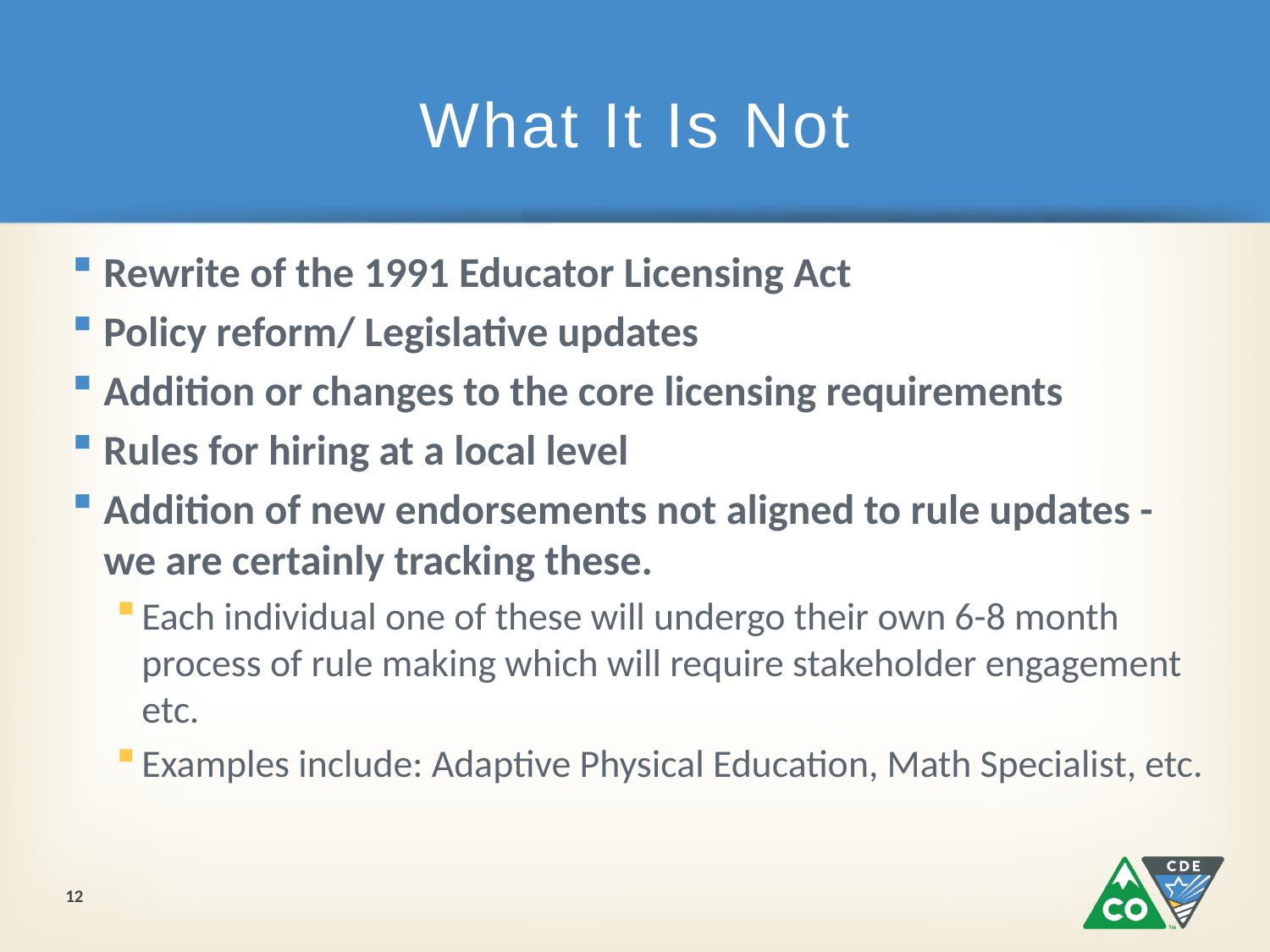

# What It Is Not
Rewrite of the 1991 Educator Licensing Act
Policy reform/ Legislative updates
Addition or changes to the core licensing requirements
Rules for hiring at a local level
Addition of new endorsements not aligned to rule updates - we are certainly tracking these.
Each individual one of these will undergo their own 6-8 month process of rule making which will require stakeholder engagement etc.
Examples include: Adaptive Physical Education, Math Specialist, etc.

12